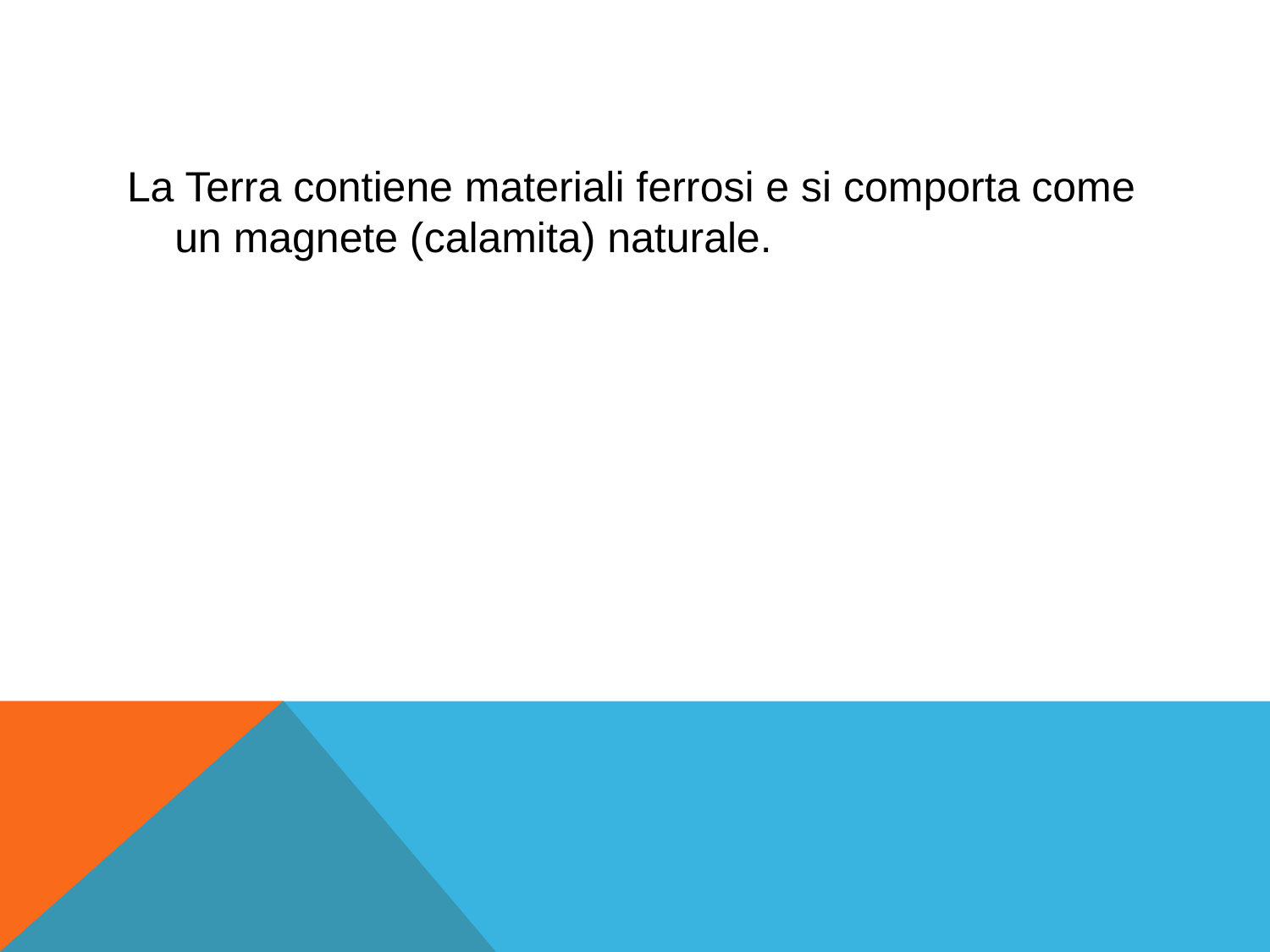

La Terra contiene materiali ferrosi e si comporta come un magnete (calamita) naturale.